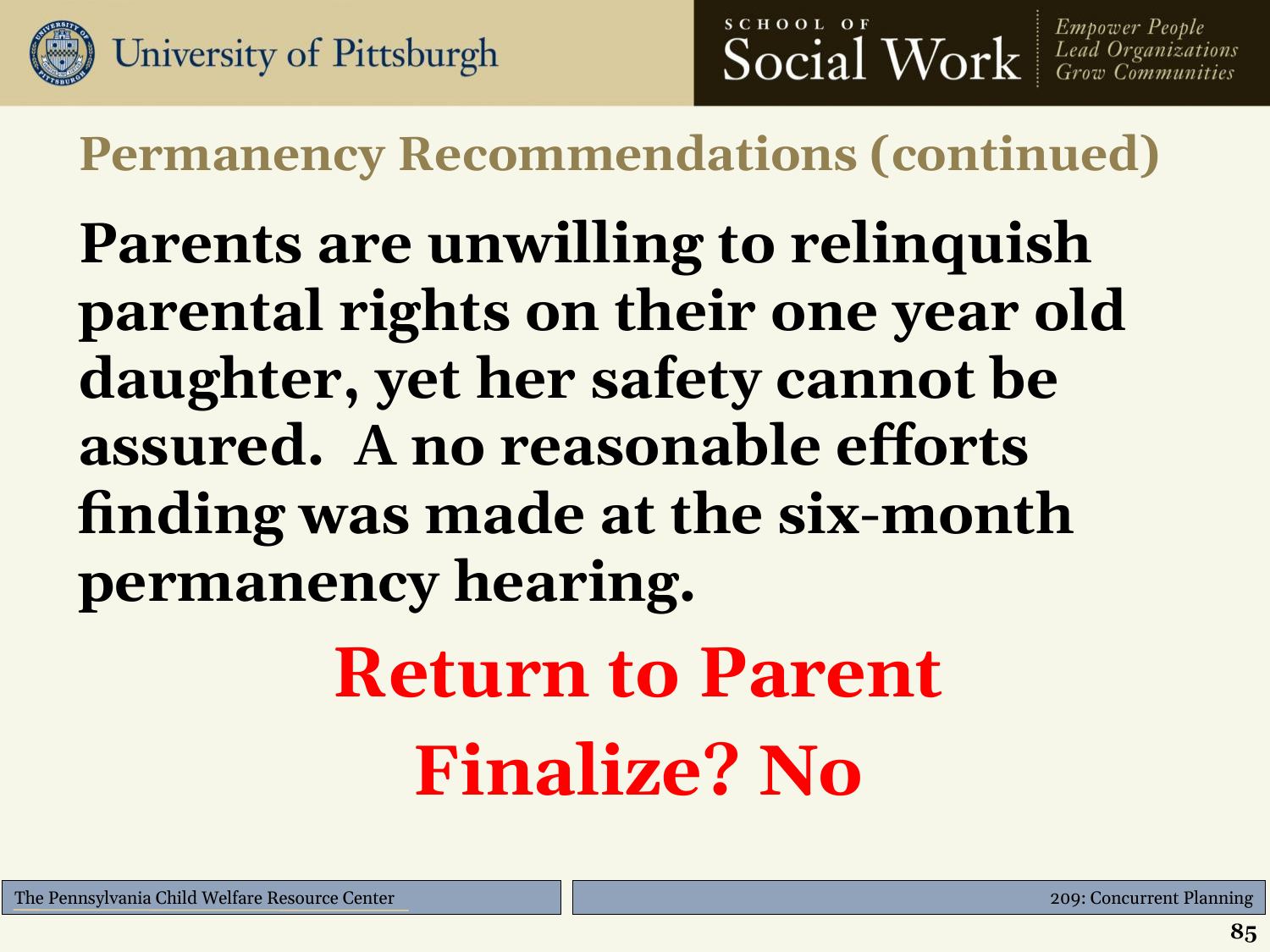

# Permanency Recommendations (continued)
Parents are unwilling to relinquish parental rights on their one year old daughter, yet her safety cannot be assured.  A no reasonable efforts finding was made at the six-month permanency hearing.
Return to Parent
Finalize? No
85